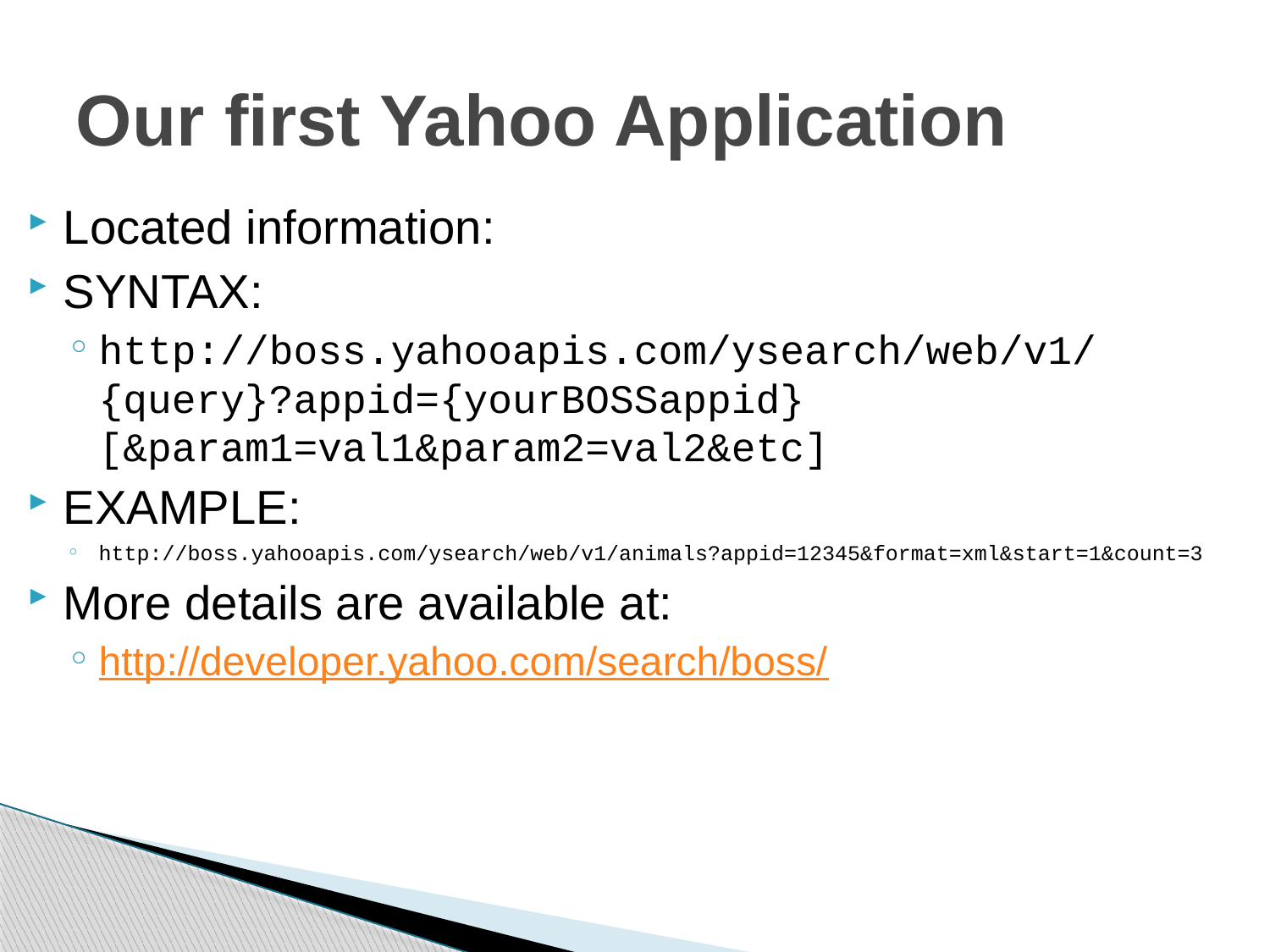

# Our first Yahoo Application
Located information:
SYNTAX:
http://boss.yahooapis.com/ysearch/web/v1/
{query}?appid={yourBOSSappid}
[&param1=val1&param2=val2&etc]
EXAMPLE:
http://boss.yahooapis.com/ysearch/web/v1/animals?appid=12345&format=xml&start=1&count=3
More details are available at:
http://developer.yahoo.com/search/boss/